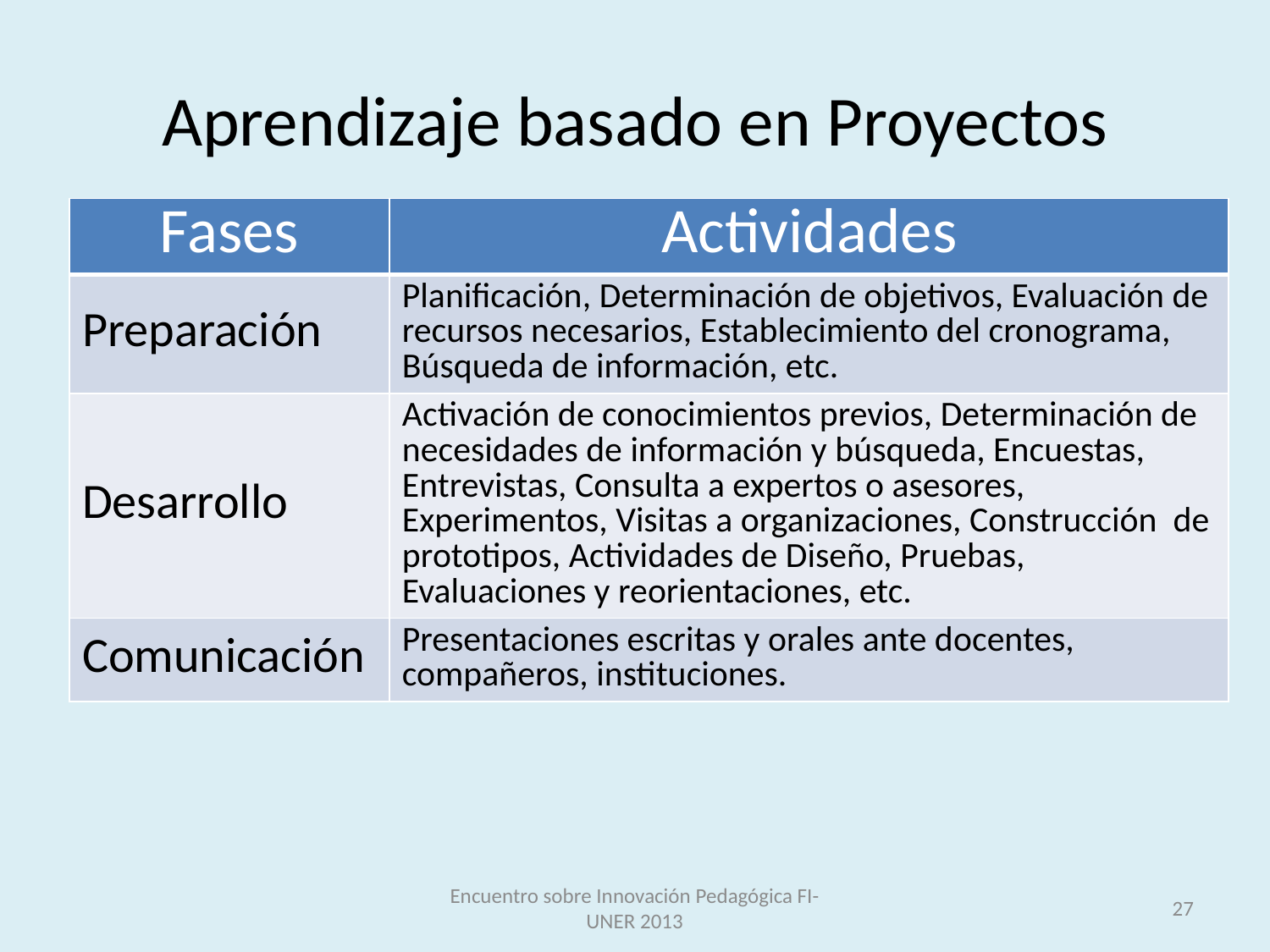

# Aprendizaje basado en Proyectos
| Fases | Actividades |
| --- | --- |
| Preparación | Planificación, Determinación de objetivos, Evaluación de recursos necesarios, Establecimiento del cronograma, Búsqueda de información, etc. |
| Desarrollo | Activación de conocimientos previos, Determinación de necesidades de información y búsqueda, Encuestas, Entrevistas, Consulta a expertos o asesores, Experimentos, Visitas a organizaciones, Construcción de prototipos, Actividades de Diseño, Pruebas, Evaluaciones y reorientaciones, etc. |
| Comunicación | Presentaciones escritas y orales ante docentes, compañeros, instituciones. |
Encuentro sobre Innovación Pedagógica FI-UNER 2013
27